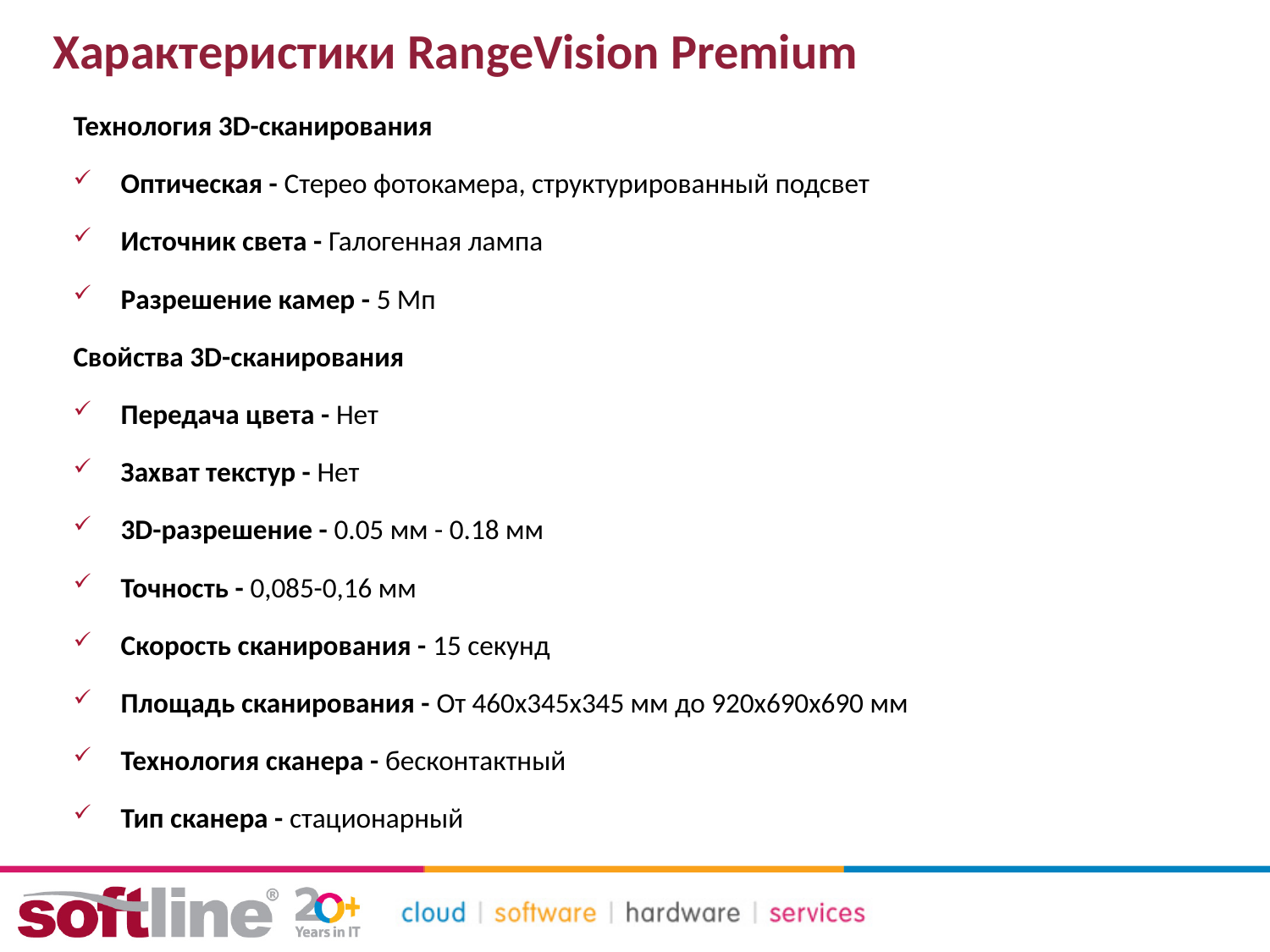

# Характеристики RangeVision Premium
Технология 3D-сканирования
Оптическая - Стерео фотокамера, структурированный подсвет
Источник света - Галогенная лампа
Разрешение камер - 5 Мп
Свойства 3D-сканирования
Передача цвета - Нет
Захват текстур - Нет
3D-разрешение - 0.05 мм - 0.18 мм
Точность - 0,085-0,16 мм
Скорость сканирования - 15 секунд
Площадь сканирования - От 460х345х345 мм до 920х690х690 мм
Технология сканера - бесконтактный
Тип сканера - стационарный